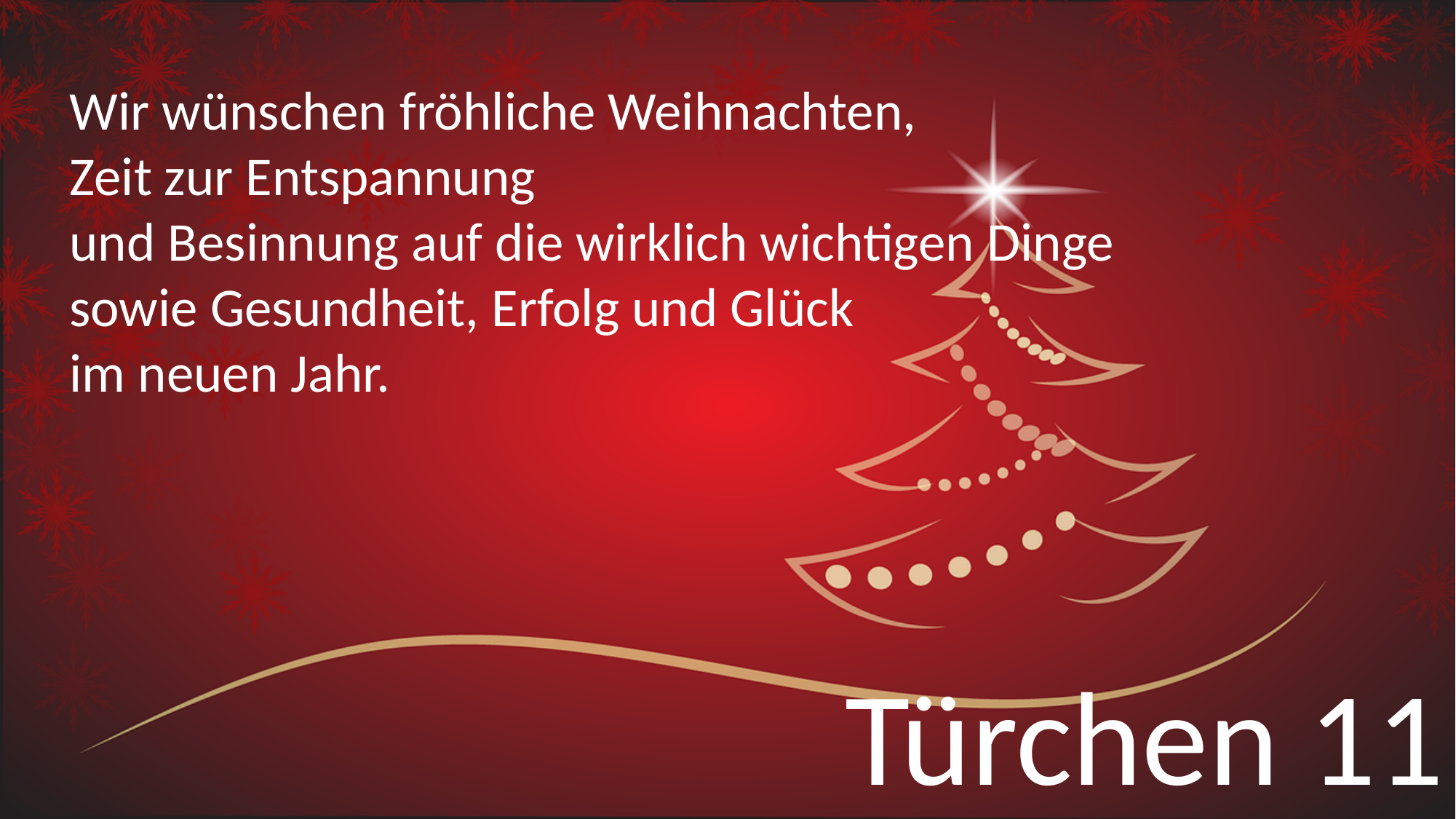

Wir wünschen fröhliche Weihnachten,
Zeit zur Entspannung
und Besinnung auf die wirklich wichtigen Dinge
sowie Gesundheit, Erfolg und Glück
im neuen Jahr.
#

Türchen 11